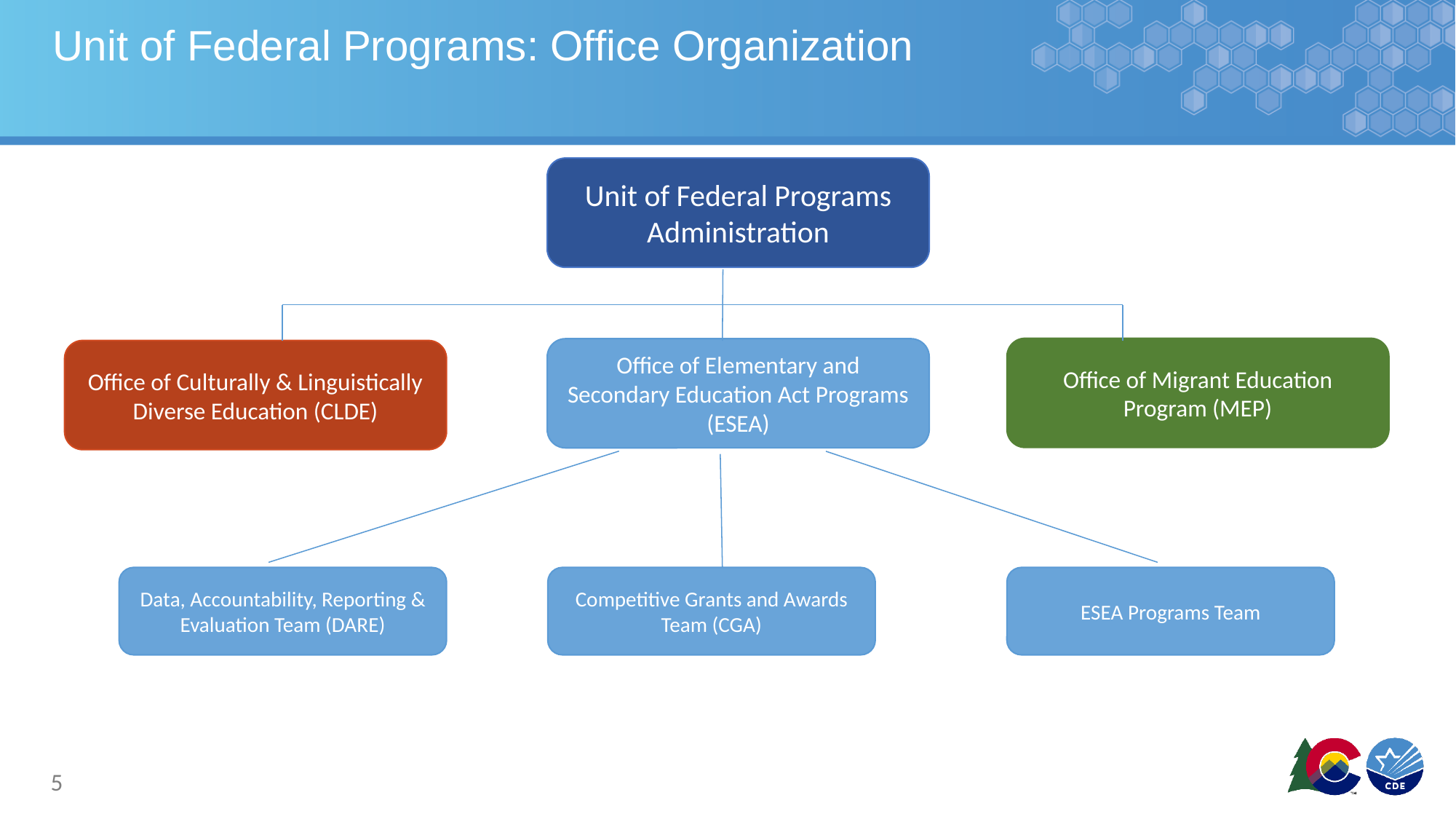

# Unit of Federal Programs: Office Organization
Unit of Federal Programs Administration
Office of Migrant Education Program (MEP)
Office of Elementary and Secondary Education Act Programs
(ESEA)
Office of Culturally & Linguistically Diverse Education (CLDE)
Data, Accountability, Reporting & Evaluation Team (DARE)
Competitive Grants and Awards Team (CGA)
ESEA Programs Team
5